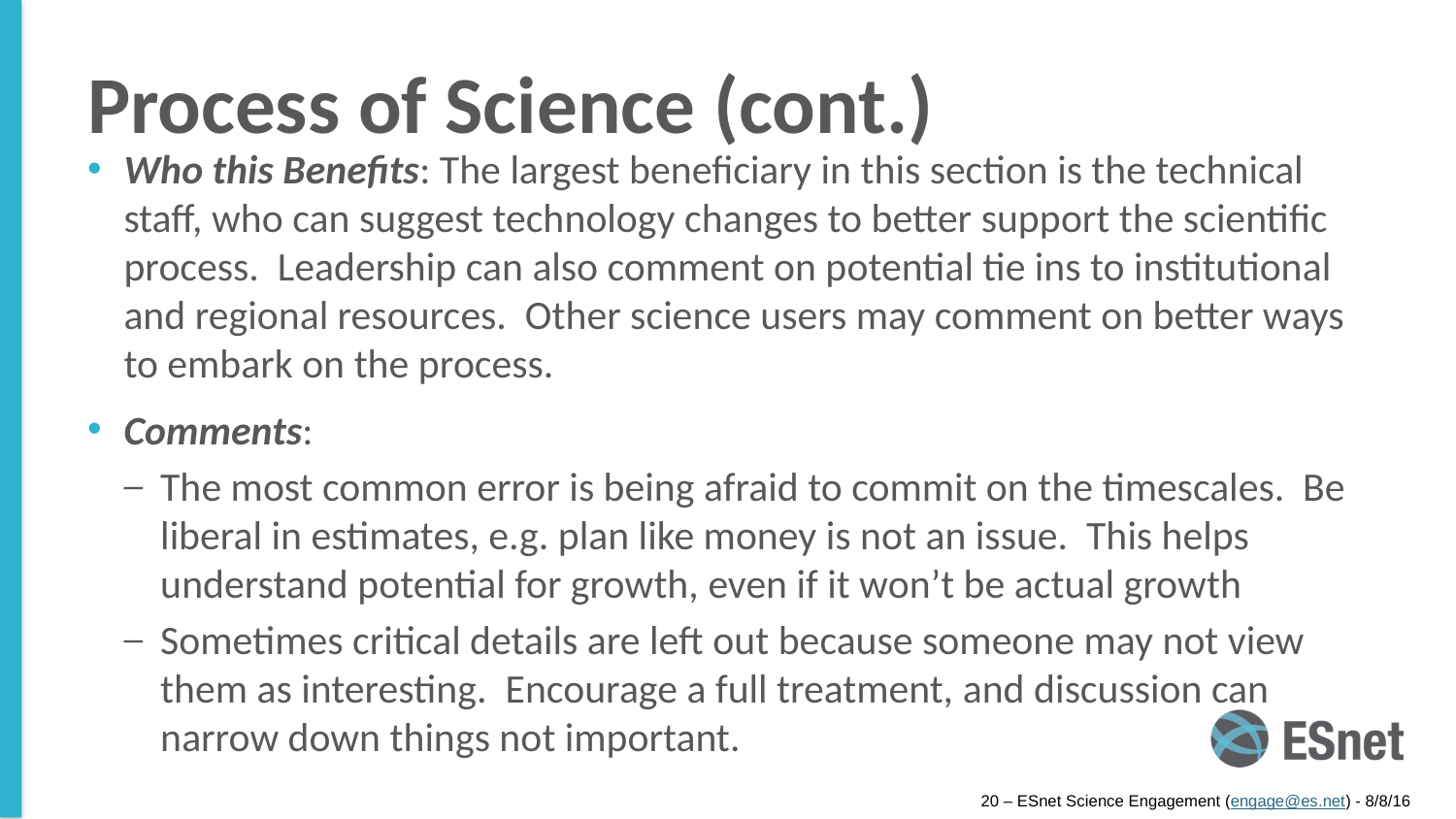

# Process of Science (cont.)
Who this Benefits: The largest beneficiary in this section is the technical staff, who can suggest technology changes to better support the scientific process.  Leadership can also comment on potential tie ins to institutional and regional resources.  Other science users may comment on better ways to embark on the process.
Comments:
The most common error is being afraid to commit on the timescales.  Be liberal in estimates, e.g. plan like money is not an issue.  This helps understand potential for growth, even if it won’t be actual growth
Sometimes critical details are left out because someone may not view them as interesting.  Encourage a full treatment, and discussion can narrow down things not important.

20 – ESnet Science Engagement (engage@es.net) - 8/8/16